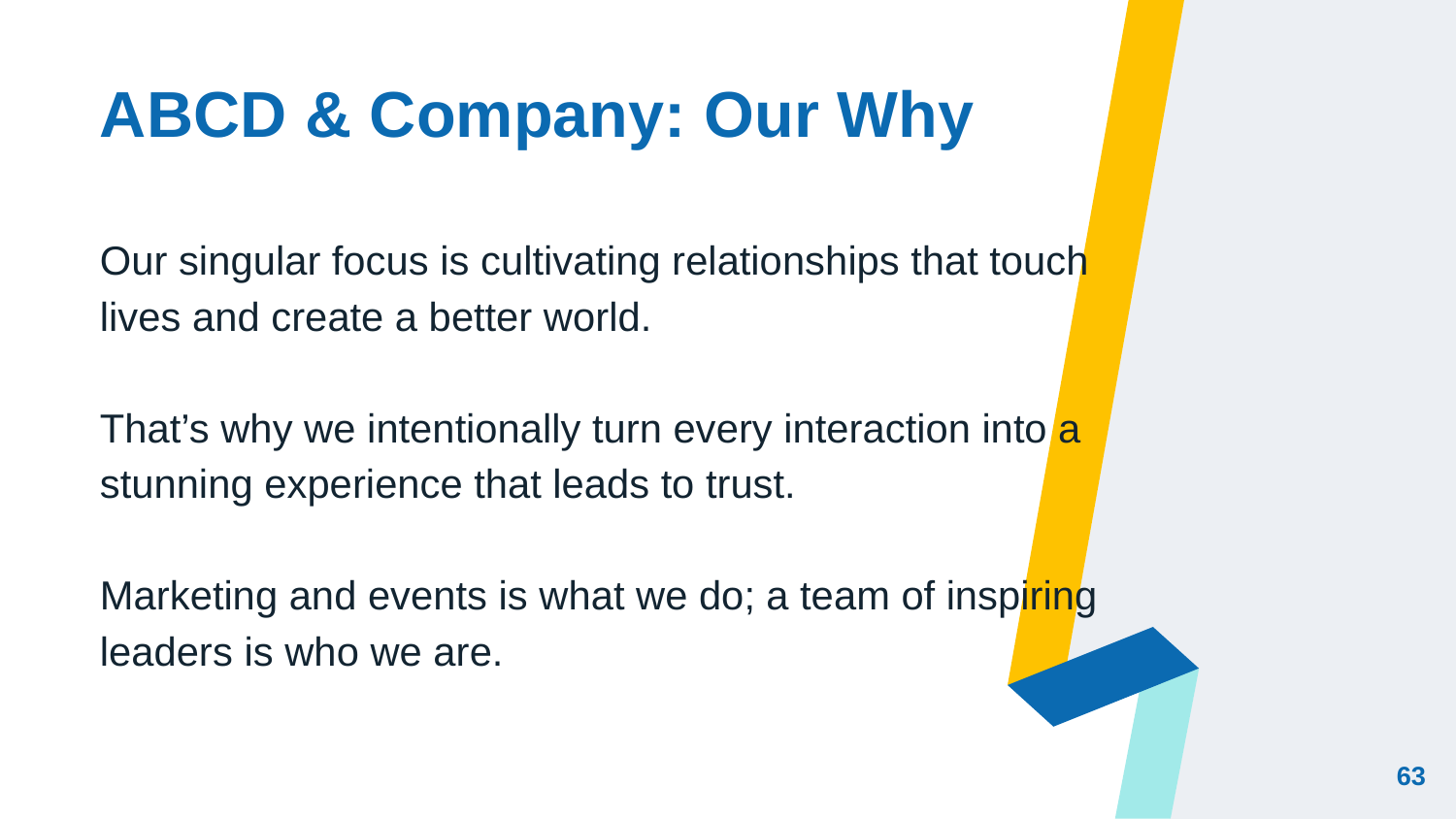

# ABCD & Company: Our Why
Our singular focus is cultivating relationships that touch lives and create a better world.

That’s why we intentionally turn every interaction into a stunning experience that leads to trust.

Marketing and events is what we do; a team of inspiring leaders is who we are.
63